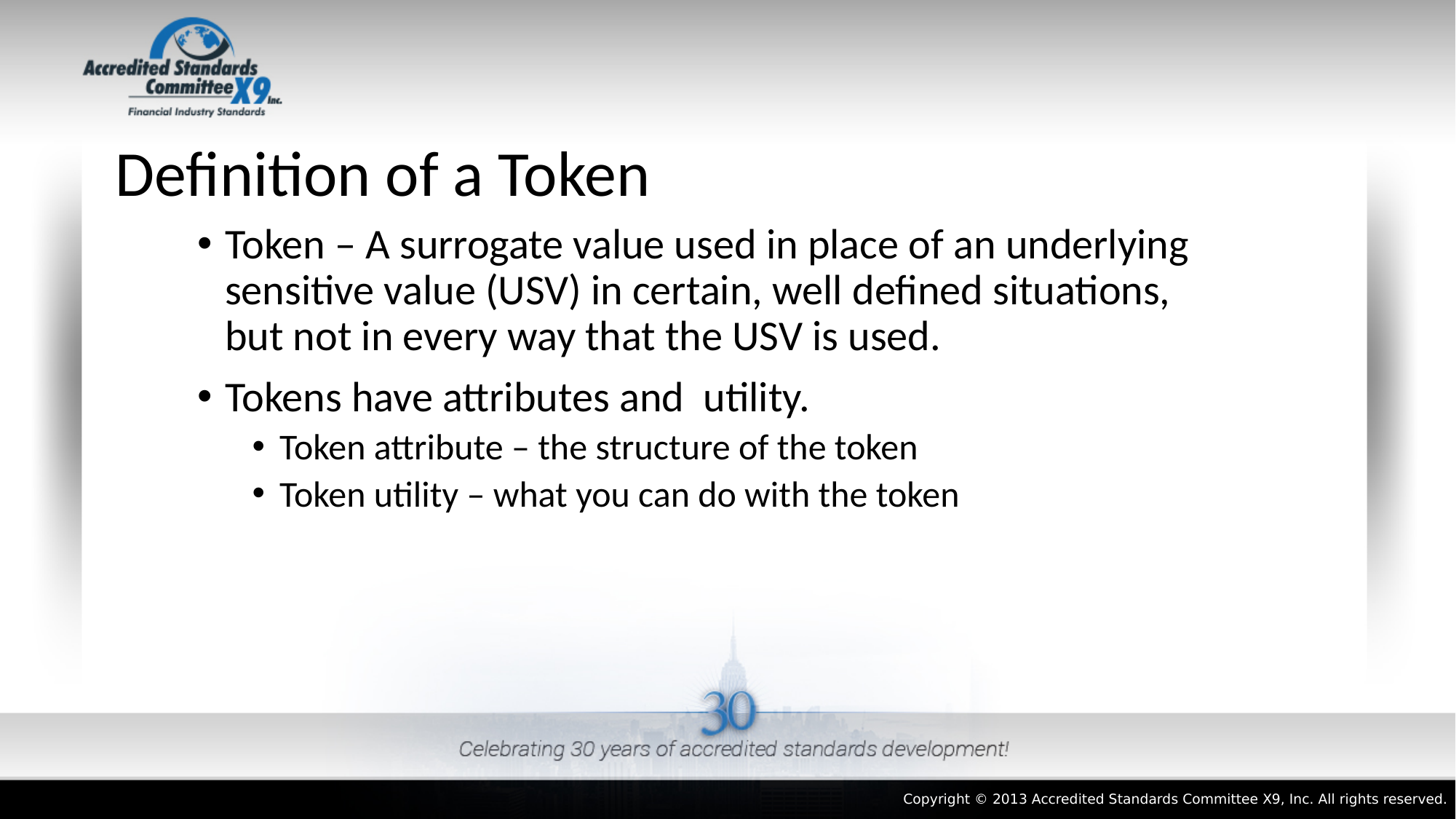

# Definition of a Token
Token – A surrogate value used in place of an underlying sensitive value (USV) in certain, well defined situations, but not in every way that the USV is used.
Tokens have attributes and  utility.
Token attribute – the structure of the token
Token utility – what you can do with the token
Copyright © 2013 Accredited Standards Committee X9, Inc. All rights reserved.